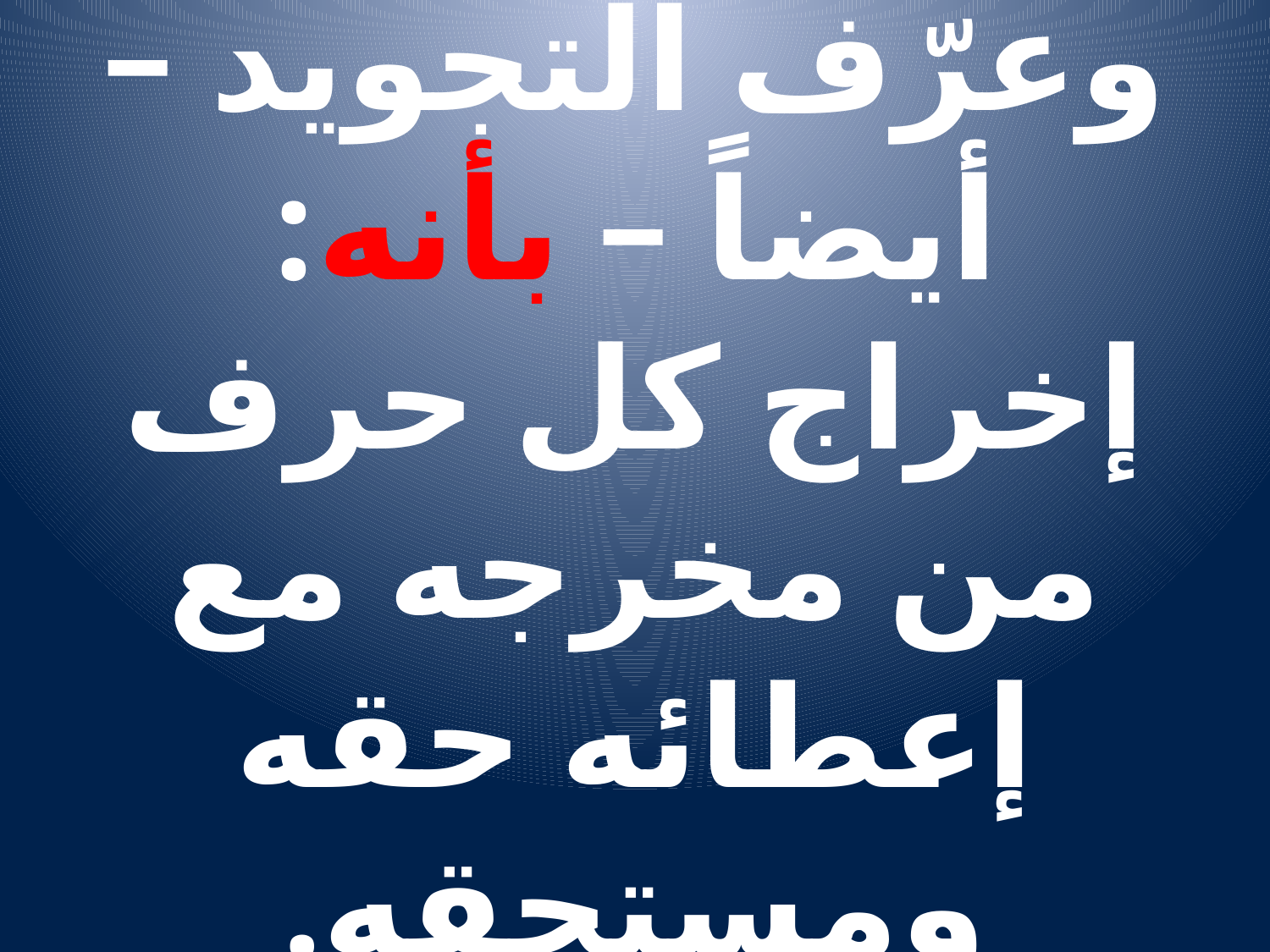

# وعرّف التجويد – أيضاً – بأنه: إخراج كل حرف من مخرجه مع إعطائه حقه ومستحقه.